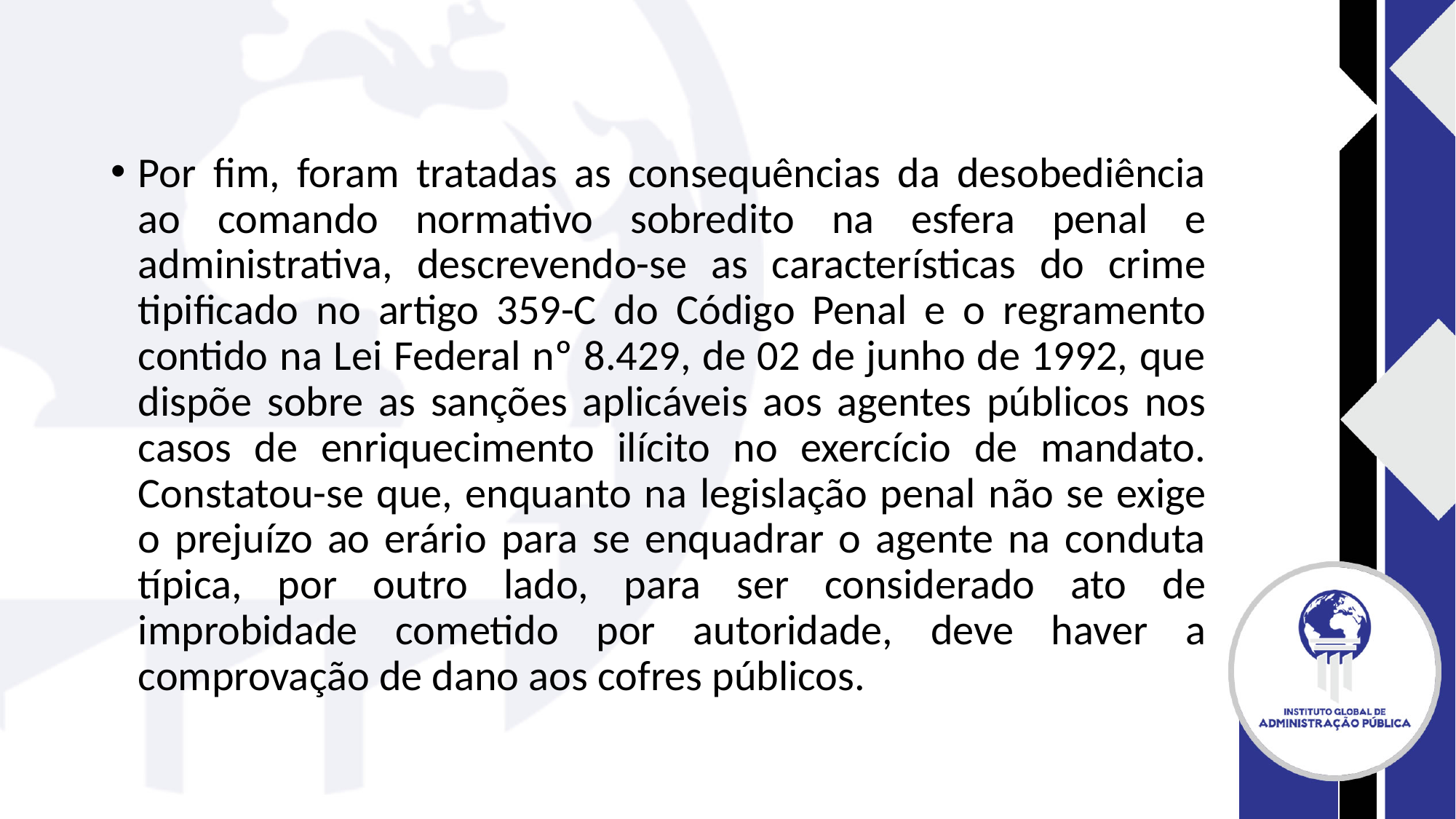

#
Por fim, foram tratadas as consequências da desobediência ao comando normativo sobredito na esfera penal e administrativa, descrevendo-se as características do crime tipificado no artigo 359-C do Código Penal e o regramento contido na Lei Federal nº 8.429, de 02 de junho de 1992, que dispõe sobre as sanções aplicáveis aos agentes públicos nos casos de enriquecimento ilícito no exercício de mandato. Constatou-se que, enquanto na legislação penal não se exige o prejuízo ao erário para se enquadrar o agente na conduta típica, por outro lado, para ser considerado ato de improbidade cometido por autoridade, deve haver a comprovação de dano aos cofres públicos.